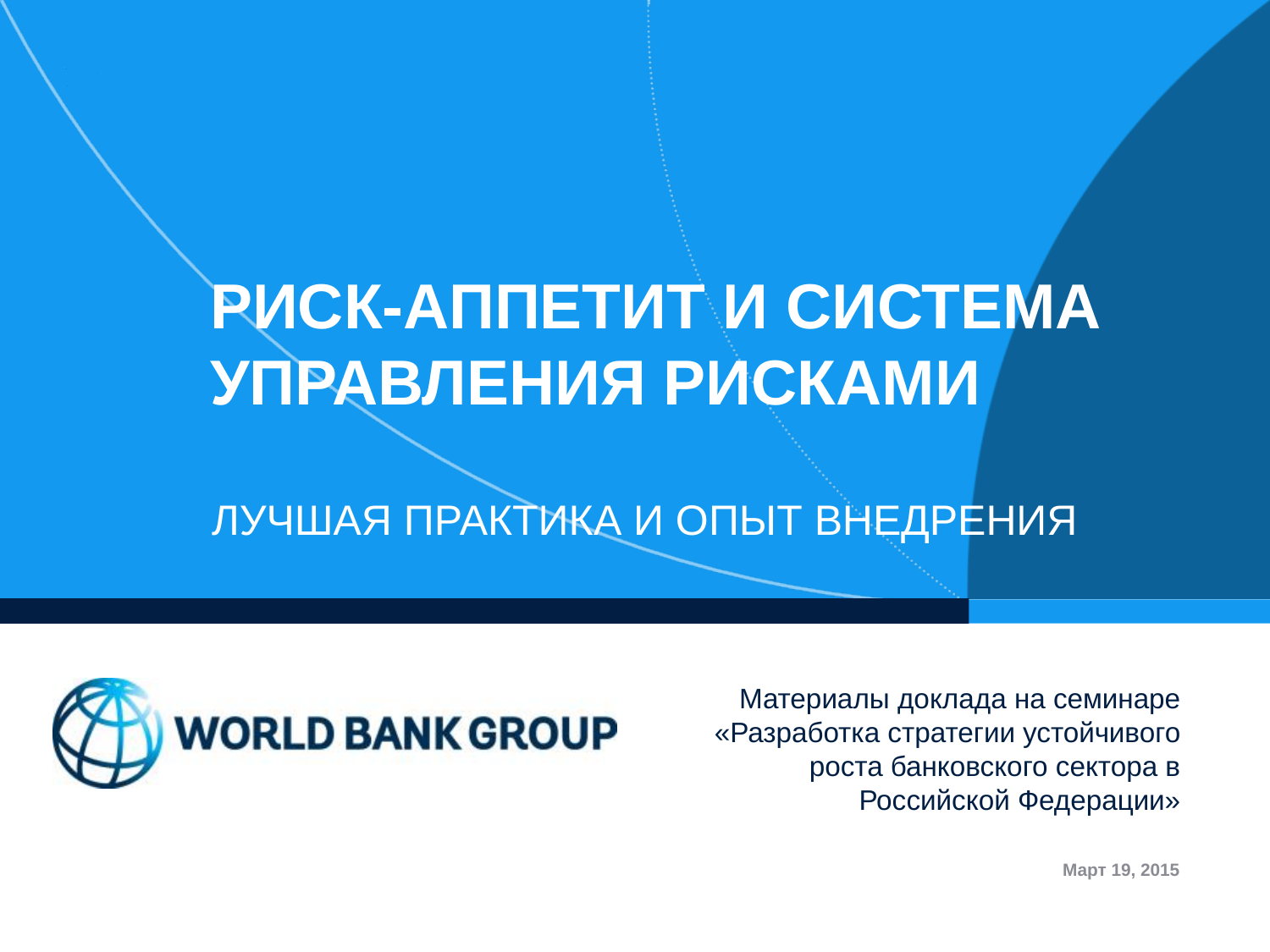

# РИСК-АППЕТИТ и СИСТЕМА УПРАВЛЕНИЯ РИСКАМИ

ЛУЧШАЯ ПРАКТИКА И ОПЫТ ВНЕДРЕНИЯ
Материалы доклада на семинаре «Разработка стратегии устойчивого роста банковского сектора в Российской Федерации»
Март 19, 2015